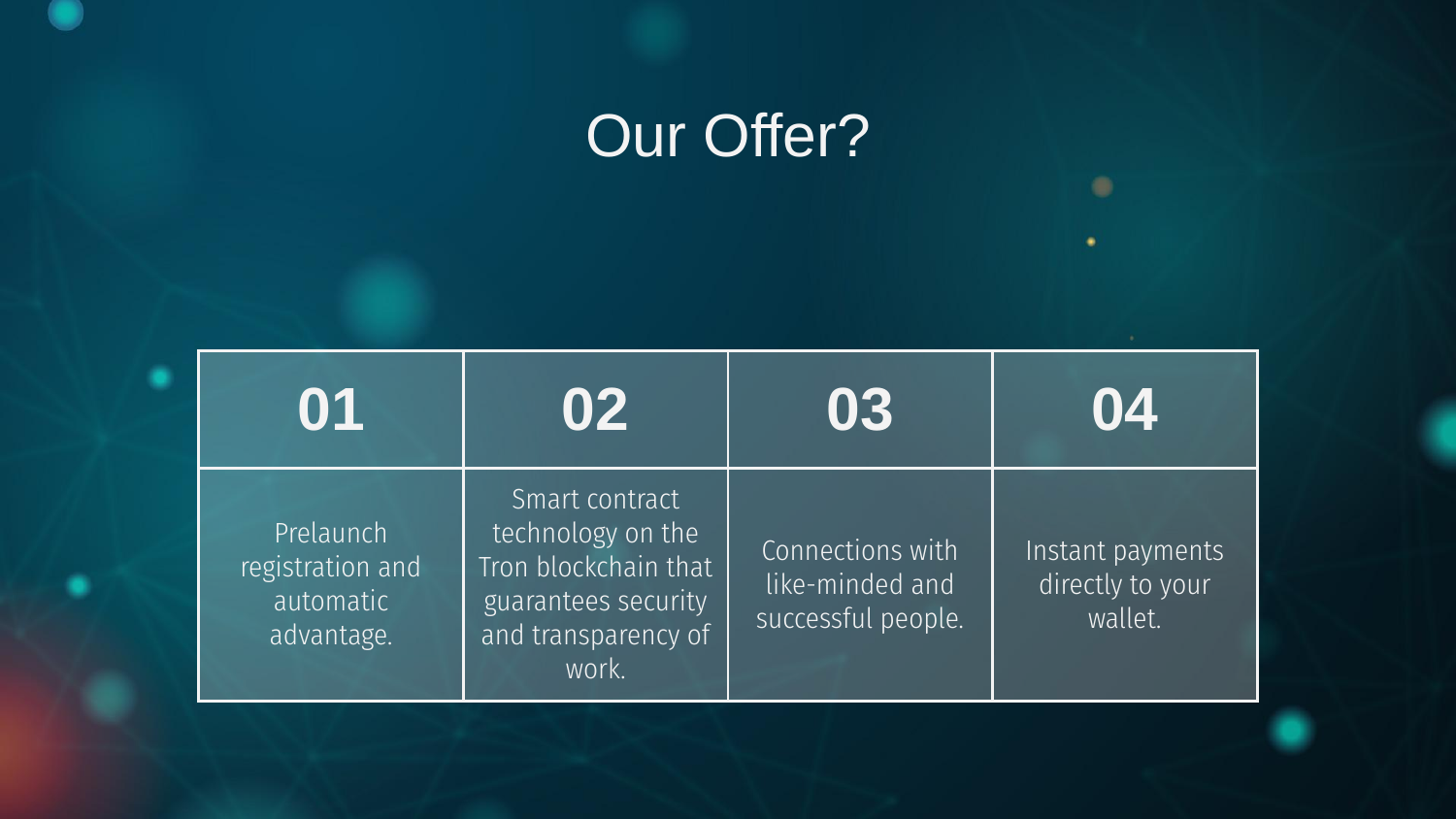

# Our Offer?
| 01 | 02 | 03 | 04 |
| --- | --- | --- | --- |
| Prelaunch registration and automatic advantage. | Smart contract technology on the Tron blockchain that guarantees security and transparency of work. | Connections with like-minded and successful people. | Instant payments directly to your wallet. |